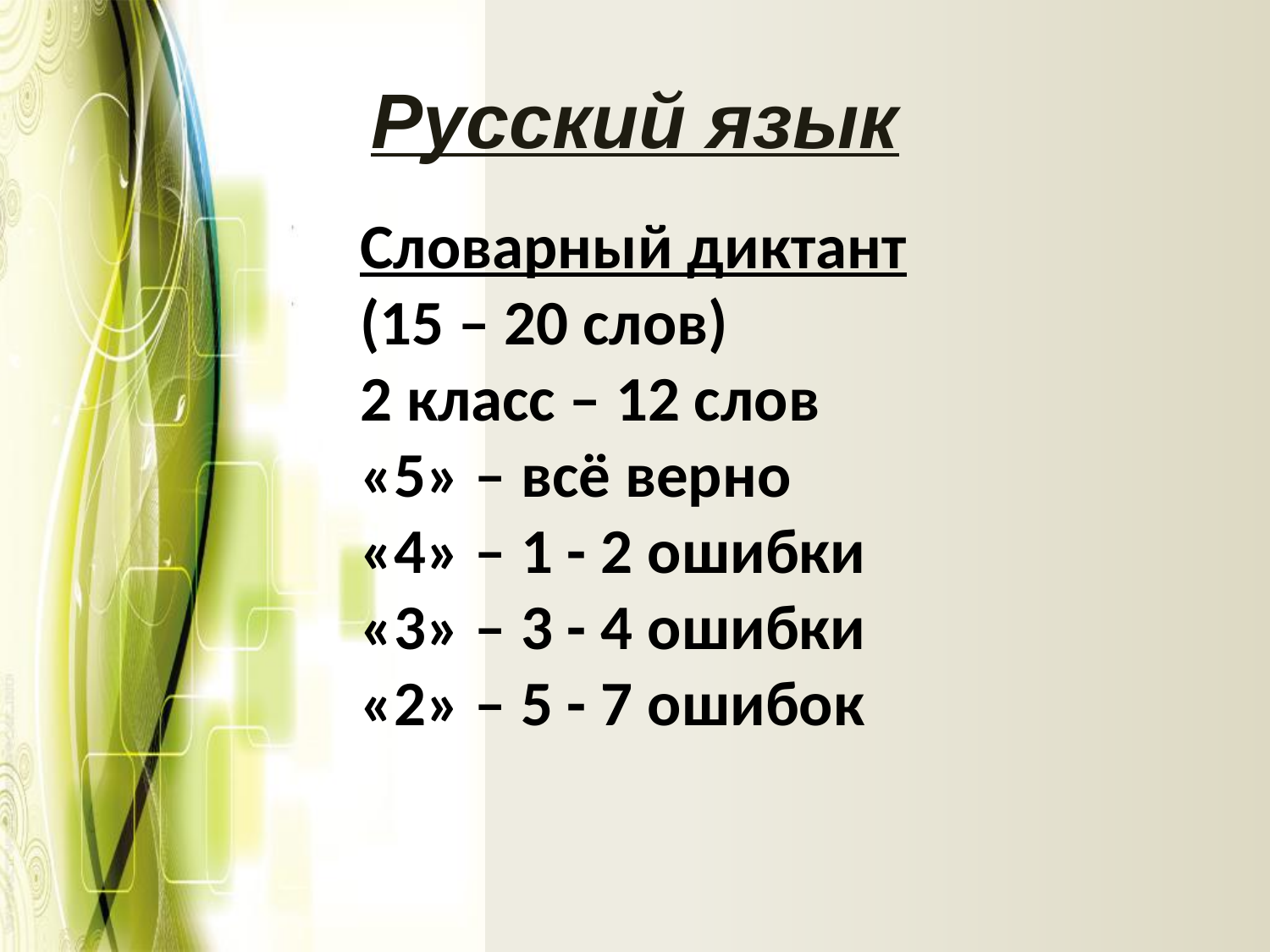

# Русский язык
Словарный диктант
(15 – 20 слов)
2 класс – 12 слов
«5» – всё верно
«4» – 1 - 2 ошибки
«3» – 3 - 4 ошибки
«2» – 5 - 7 ошибок